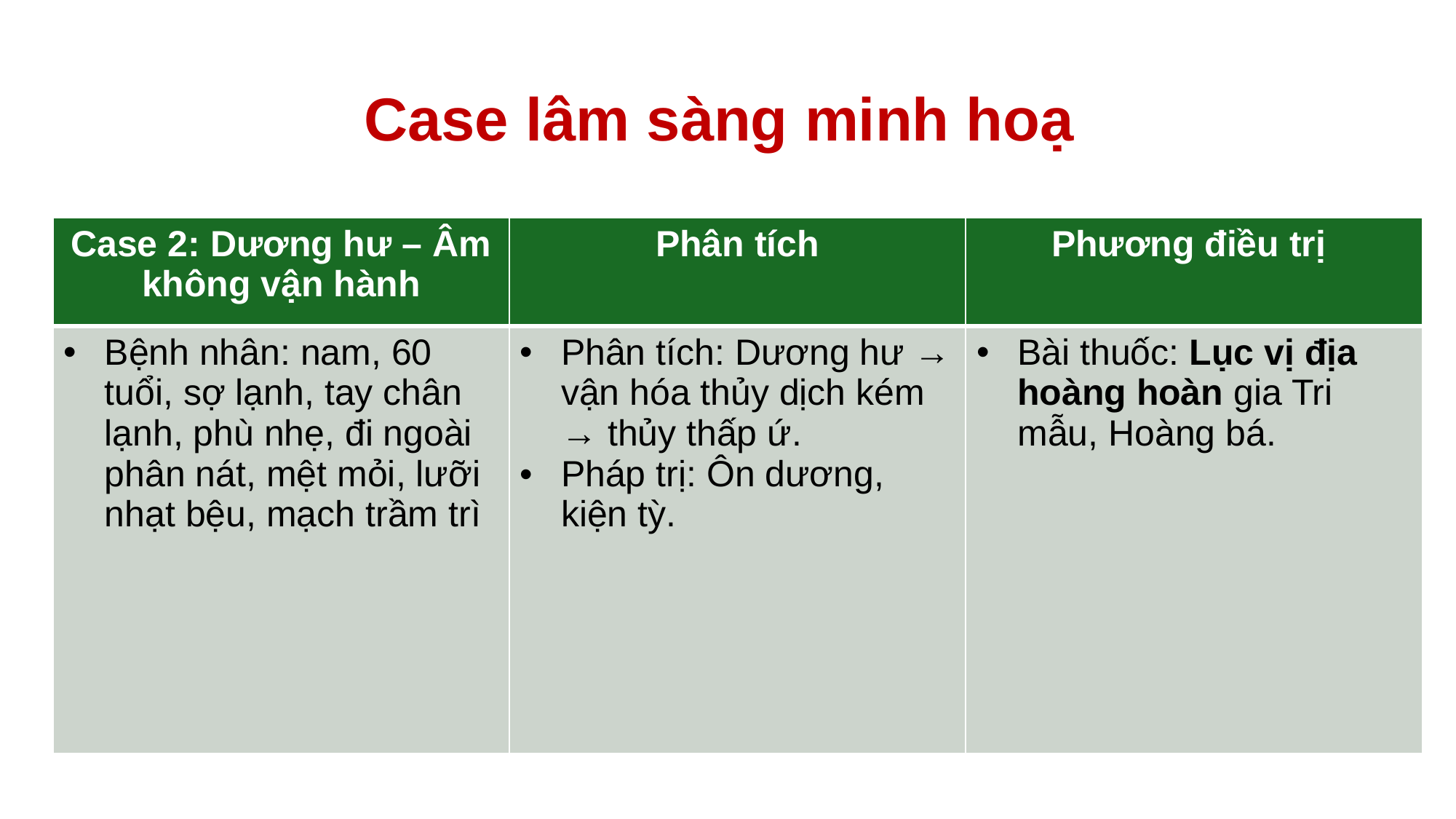

# Case lâm sàng minh hoạ
| Case 2: Dương hư – Âm không vận hành | Phân tích | Phương điều trị |
| --- | --- | --- |
| Bệnh nhân: nam, 60 tuổi, sợ lạnh, tay chân lạnh, phù nhẹ, đi ngoài phân nát, mệt mỏi, lưỡi nhạt bệu, mạch trầm trì | Phân tích: Dương hư → vận hóa thủy dịch kém → thủy thấp ứ. Pháp trị: Ôn dương, kiện tỳ. | Bài thuốc: Lục vị địa hoàng hoàn gia Tri mẫu, Hoàng bá. |